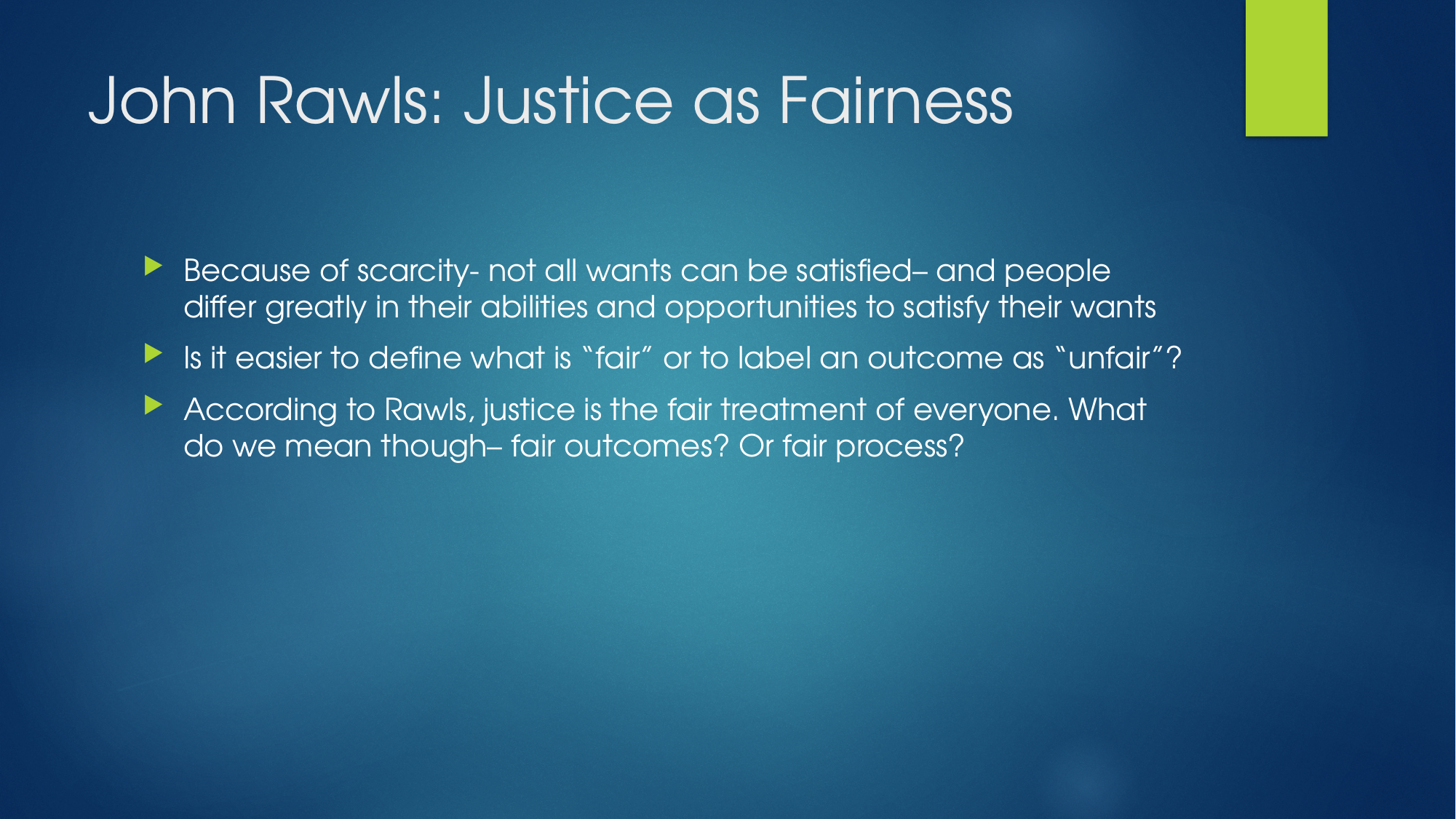

# John Rawls: Justice as Fairness
Because of scarcity- not all wants can be satisfied– and people differ greatly in their abilities and opportunities to satisfy their wants
Is it easier to define what is “fair” or to label an outcome as “unfair”?
According to Rawls, justice is the fair treatment of everyone. What do we mean though– fair outcomes? Or fair process?